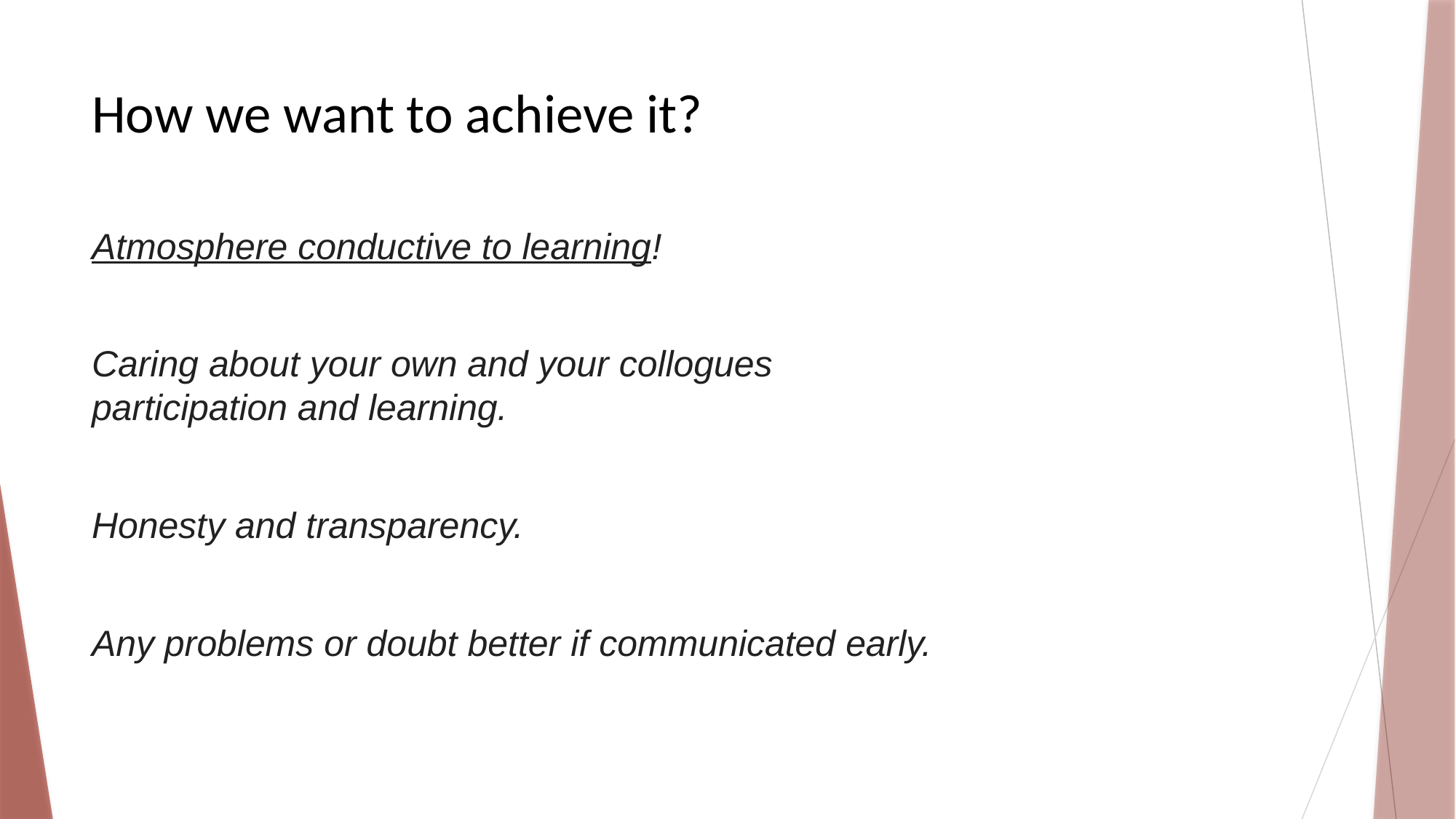

# How we want to achieve it?
Atmosphere conductive to learning!

Caring about your own and your collogues
participation and learning.

Honesty and transparency.

Any problems or doubt better if communicated early.
4